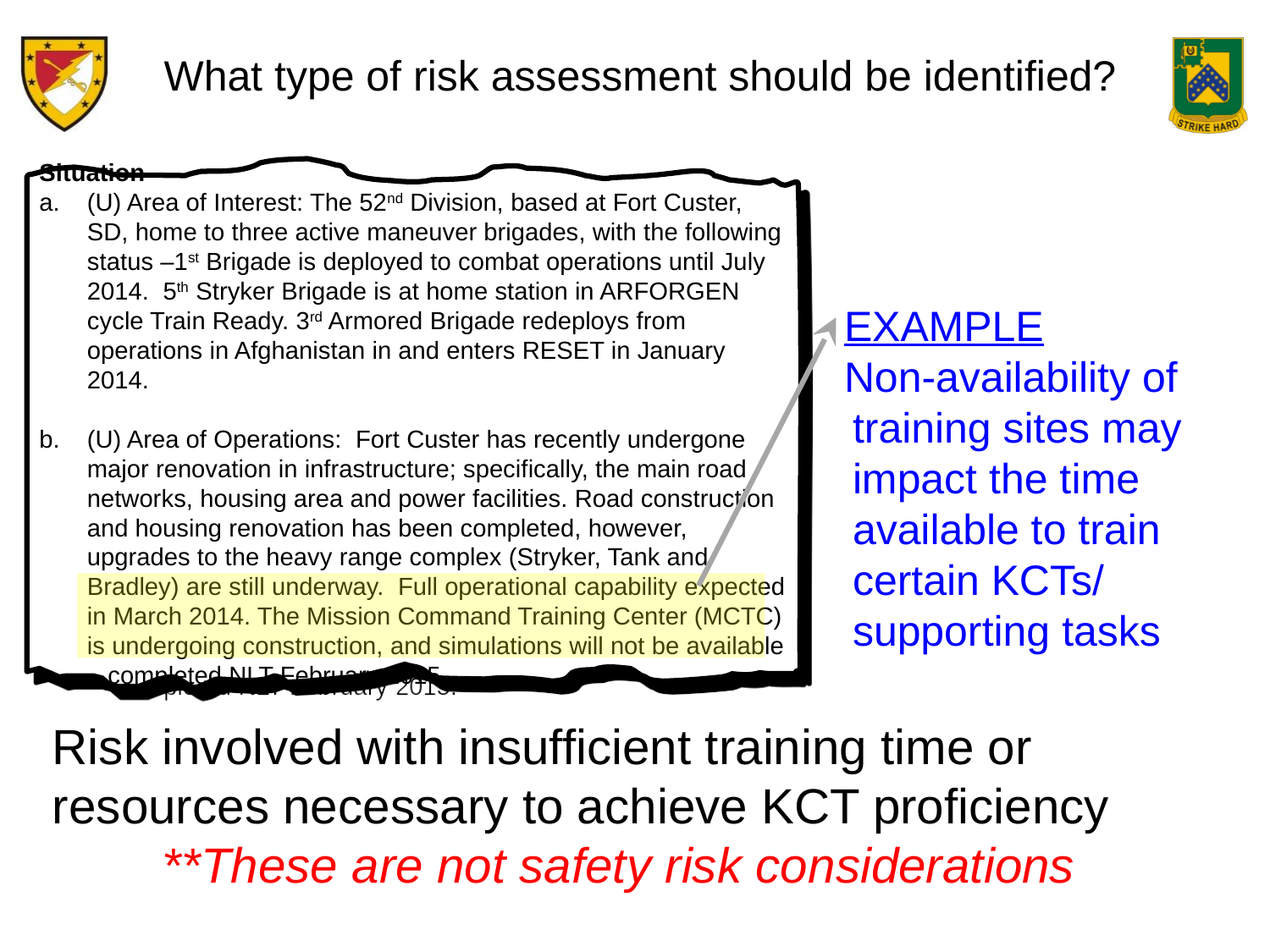

What type of risk assessment should be identified?
Situation
(U) Area of Interest: The 52nd Division, based at Fort Custer, SD, home to three active maneuver brigades, with the following status –1st Brigade is deployed to combat operations until July 2014.  5th Stryker Brigade is at home station in ARFORGEN cycle Train Ready. 3rd Armored Brigade redeploys from operations in Afghanistan in and enters RESET in January 2014.

(U) Area of Operations:  Fort Custer has recently undergone major renovation in infrastructure; specifically, the main road networks, housing area and power facilities. Road construction and housing renovation has been completed, however, upgrades to the heavy range complex (Stryker, Tank and Bradley) are still underway.  Full operational capability expected in March 2014. The Mission Command Training Center (MCTC) is undergoing construction, and simulations will not be available – completed NLT February 2015.

EXAMPLE
Non-availability of training sites may impact the time available to train certain KCTs/ supporting tasks

Risk involved with insufficient training time or resources necessary to achieve KCT proficiency
        **These are not safety risk considerations
22